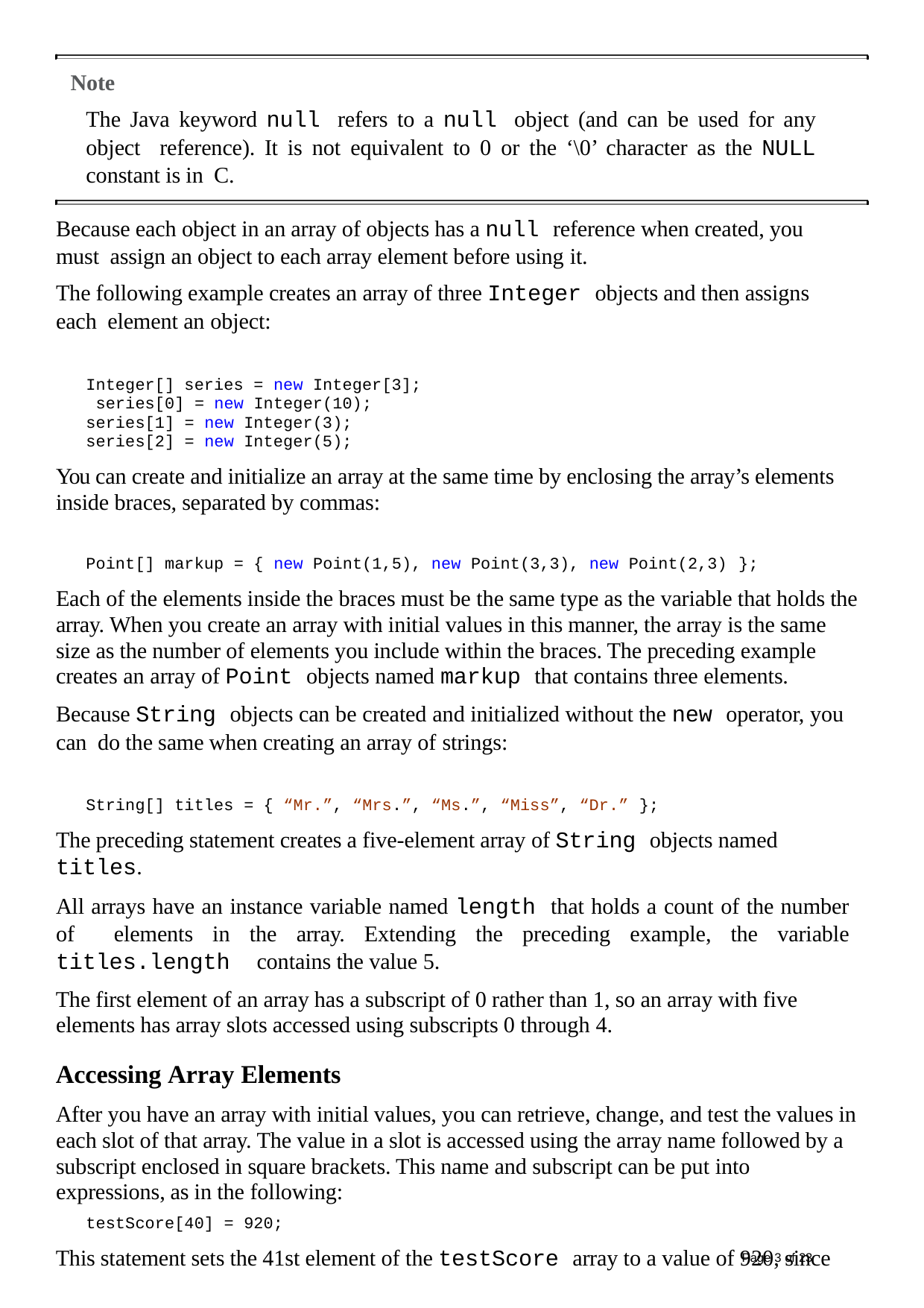

Note
The Java keyword null refers to a null object (and can be used for any object  reference). It is not equivalent to 0 or the ‘\0’ character as the NULL constant is in  C.

Because each object in an array of objects has a null reference when created, you must  assign an object to each array element before using it.
The following example creates an array of three Integer objects and then assigns each  element an object:

Integer[] series = new Integer[3];  series[0] = new Integer(10);  series[1] = new Integer(3);  series[2] = new Integer(5);
You can create and initialize an array at the same time by enclosing the array’s elements  inside braces, separated by commas:

Point[] markup = { new Point(1,5), new Point(3,3), new Point(2,3) };
Each of the elements inside the braces must be the same type as the variable that holds the  array. When you create an array with initial values in this manner, the array is the same  size as the number of elements you include within the braces. The preceding example  creates an array of Point objects named markup that contains three elements.
Because String objects can be created and initialized without the new operator, you can  do the same when creating an array of strings:

String[] titles = { “Mr.”, “Mrs.”, “Ms.”, “Miss”, “Dr.” };
The preceding statement creates a five-element array of String objects named titles.
All arrays have an instance variable named length that holds a count of the number of  elements in the array. Extending the preceding example, the variable titles.length  contains the value 5.
The first element of an array has a subscript of 0 rather than 1, so an array with five  elements has array slots accessed using subscripts 0 through 4.
Accessing Array Elements
After you have an array with initial values, you can retrieve, change, and test the values in  each slot of that array. The value in a slot is accessed using the array name followed by a  subscript enclosed in square brackets. This name and subscript can be put into  expressions, as in the following:
testScore[40] = 920;
This statement sets the 41st element of the testScore array to a value of 920, since

Page 3 of 23